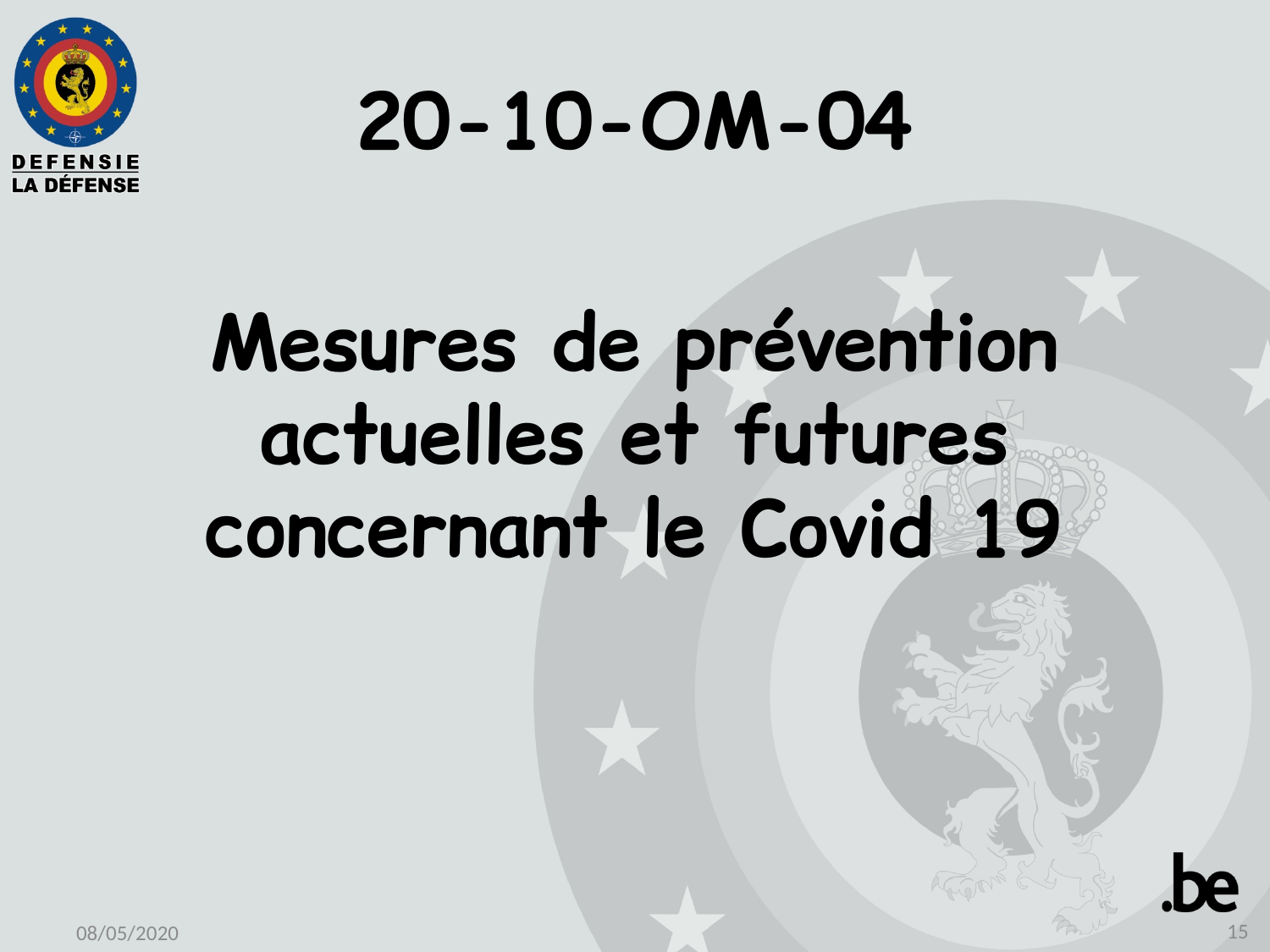

# 20-10-OM-04
Mesures de prévention actuelles et futures concernant le Covid 19
15
08/05/2020